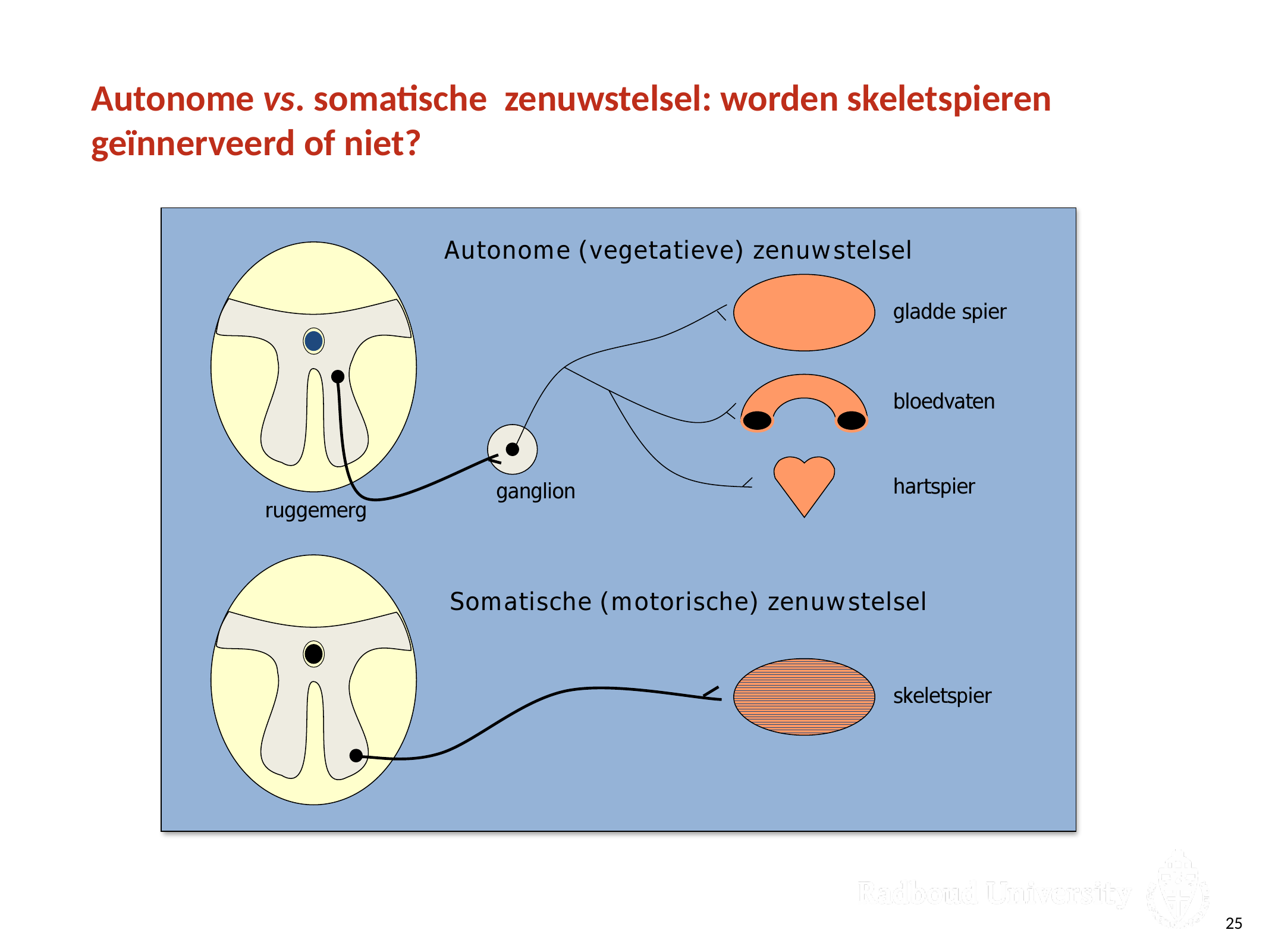

# Autonome vs. somatische  zenuwstelsel: worden skeletspieren geïnnerveerd of niet?

Autonome (vegetatieve) zenuwstelsel

gladde spier

bloedvaten

hartspier
ganglion

ruggemerg

Somatische (motorische) zenuwstelsel

skeletspier

25